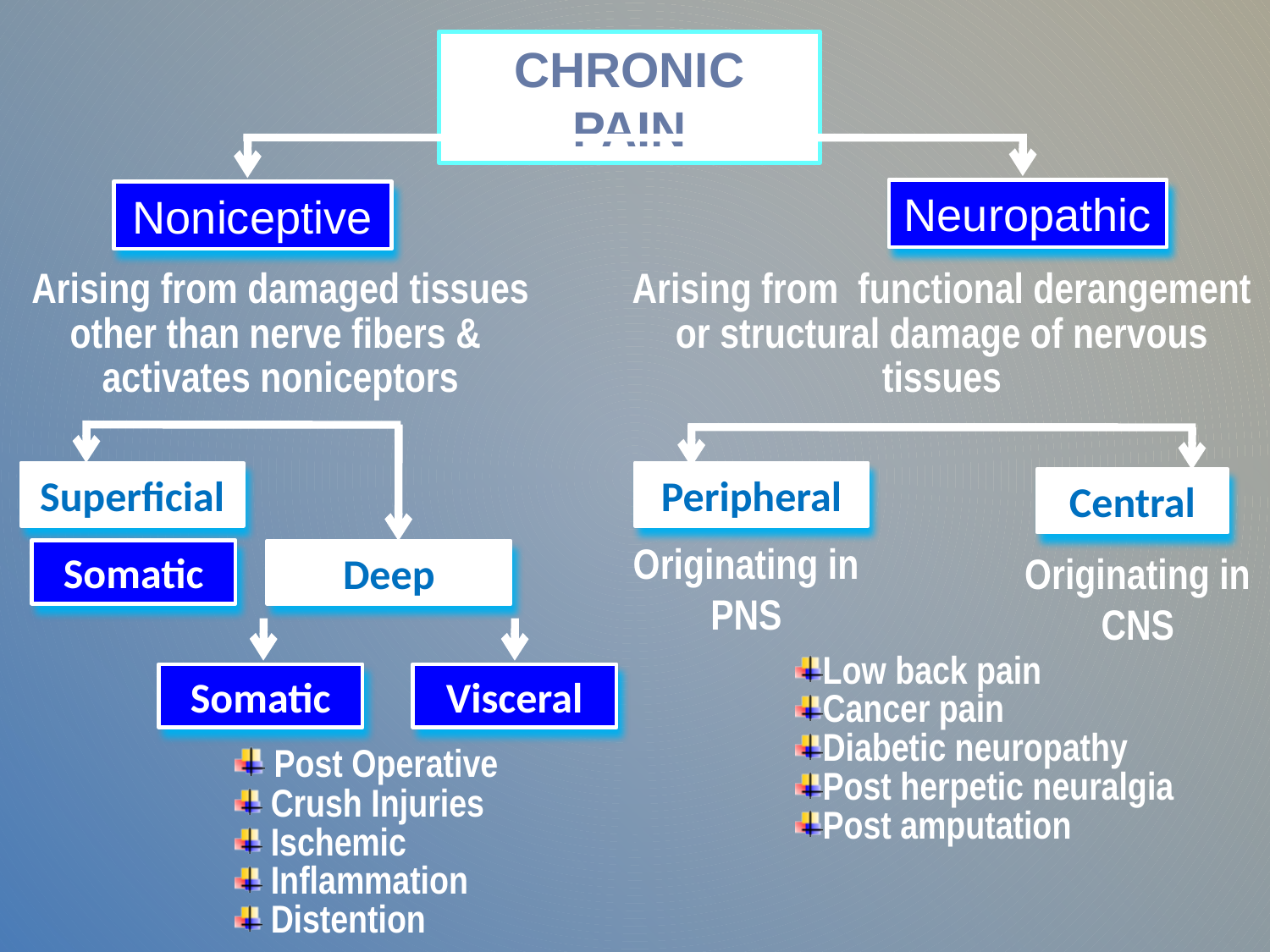

CHRONIC PAIN
Noniceptive
Neuropathic
Arising from damaged tissues other than nerve fibers &  activates noniceptors
Arising from  functional derangement or structural damage of nervous tissues
Superficial
Somatic
Peripheral
Originating in PNS
Deep
Somatic
Visceral
Central
Originating in CNS
Low back pain
Cancer pain
Diabetic neuropathy
Post herpetic neuralgia
Post amputation
 Post Operative
 Crush Injuries
 Ischemic
 Inflammation
 Distention